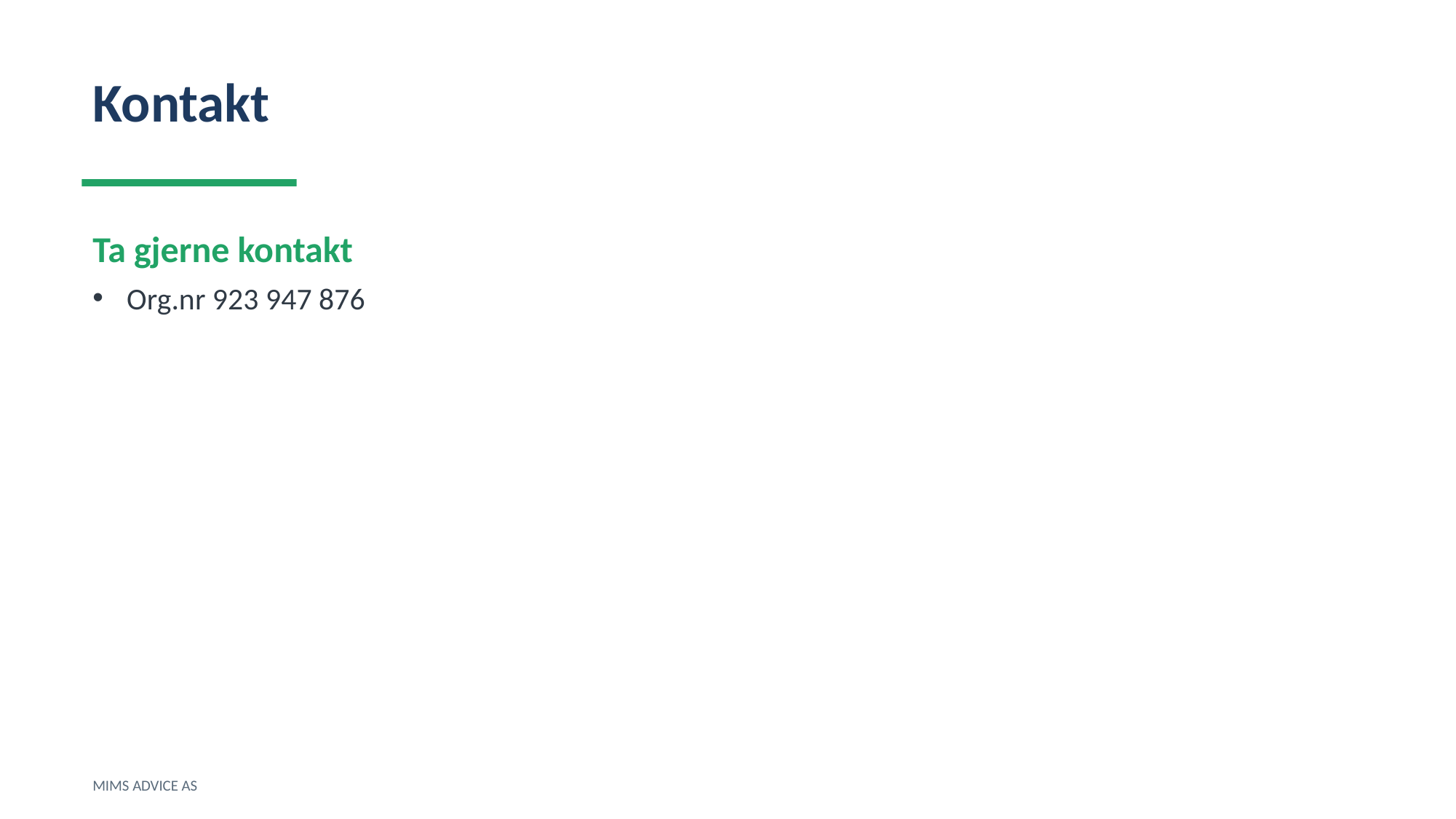

Kontakt

Ta gjerne kontakt
Org.nr 923 947 876
MIMS ADVICE AS